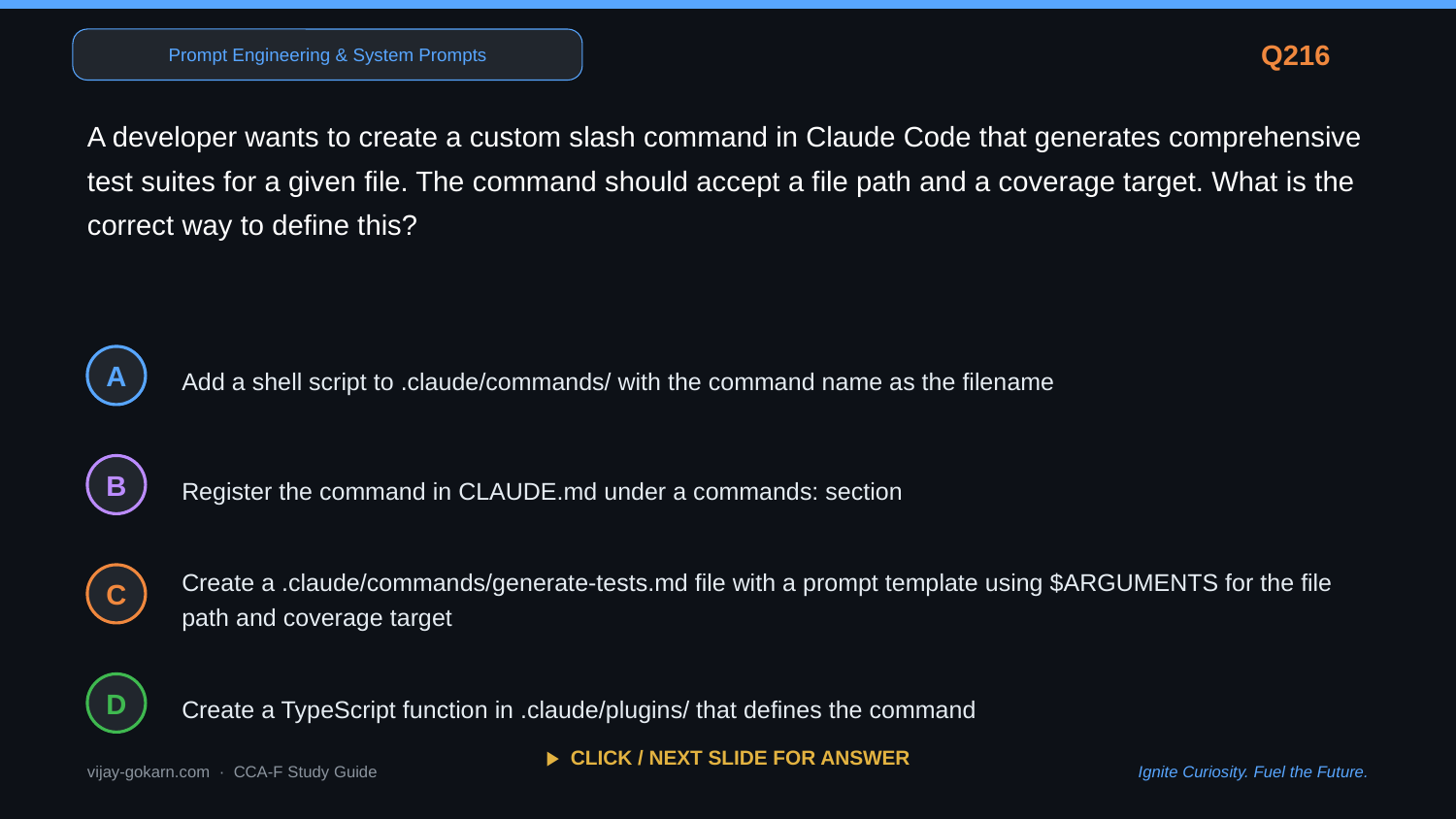

Prompt Engineering & System Prompts
Q216
A developer wants to create a custom slash command in Claude Code that generates comprehensive test suites for a given file. The command should accept a file path and a coverage target. What is the correct way to define this?
Add a shell script to .claude/commands/ with the command name as the filename

A
Register the command in CLAUDE.md under a commands: section

B
Create a .claude/commands/generate-tests.md file with a prompt template using $ARGUMENTS for the file path and coverage target

C
Create a TypeScript function in .claude/plugins/ that defines the command

D
▶  CLICK / NEXT SLIDE FOR ANSWER
vijay-gokarn.com  ·  CCA-F Study Guide
Ignite Curiosity. Fuel the Future.